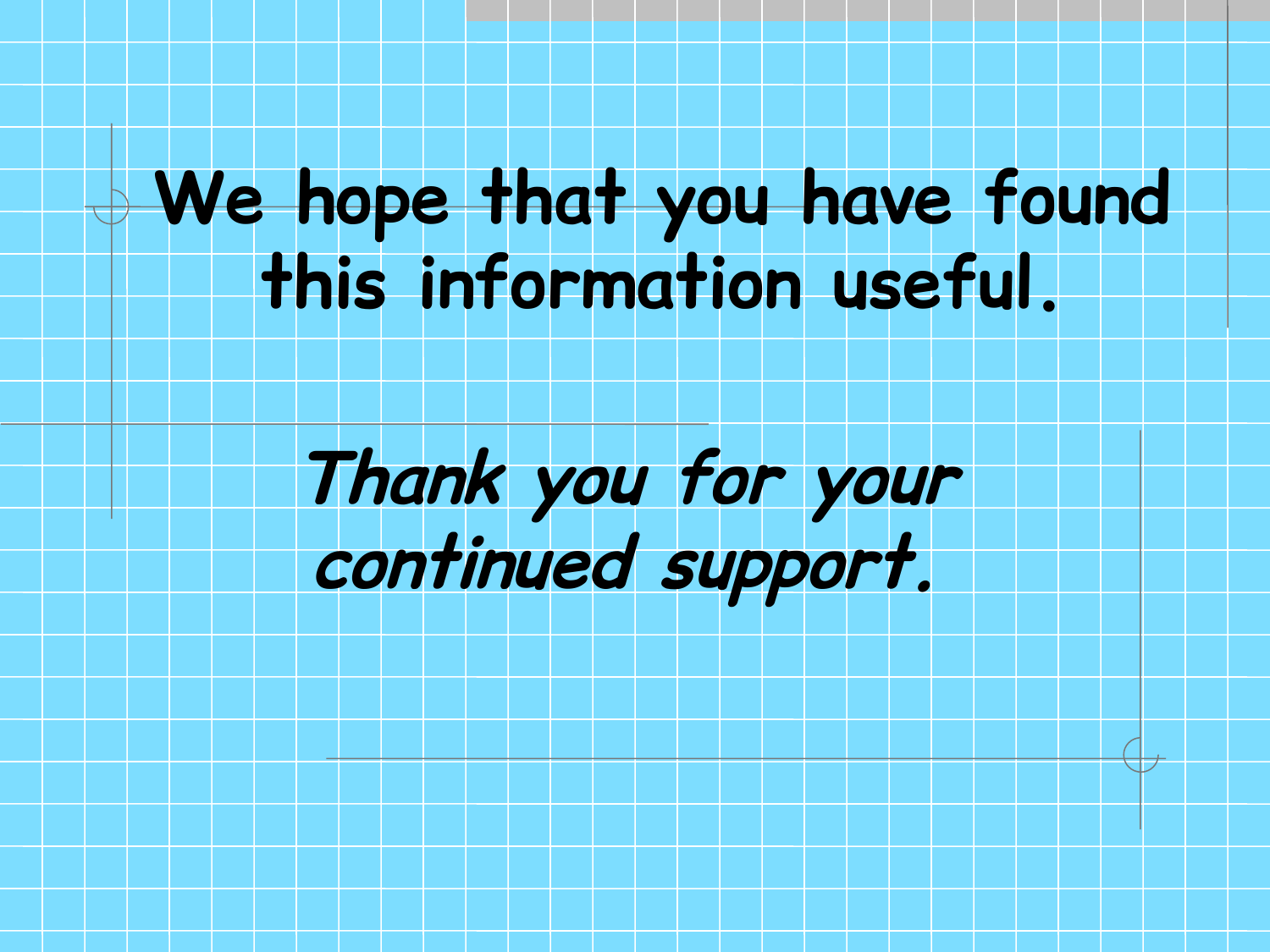

We hope that you have found this information useful.
Thank you for your continued support.